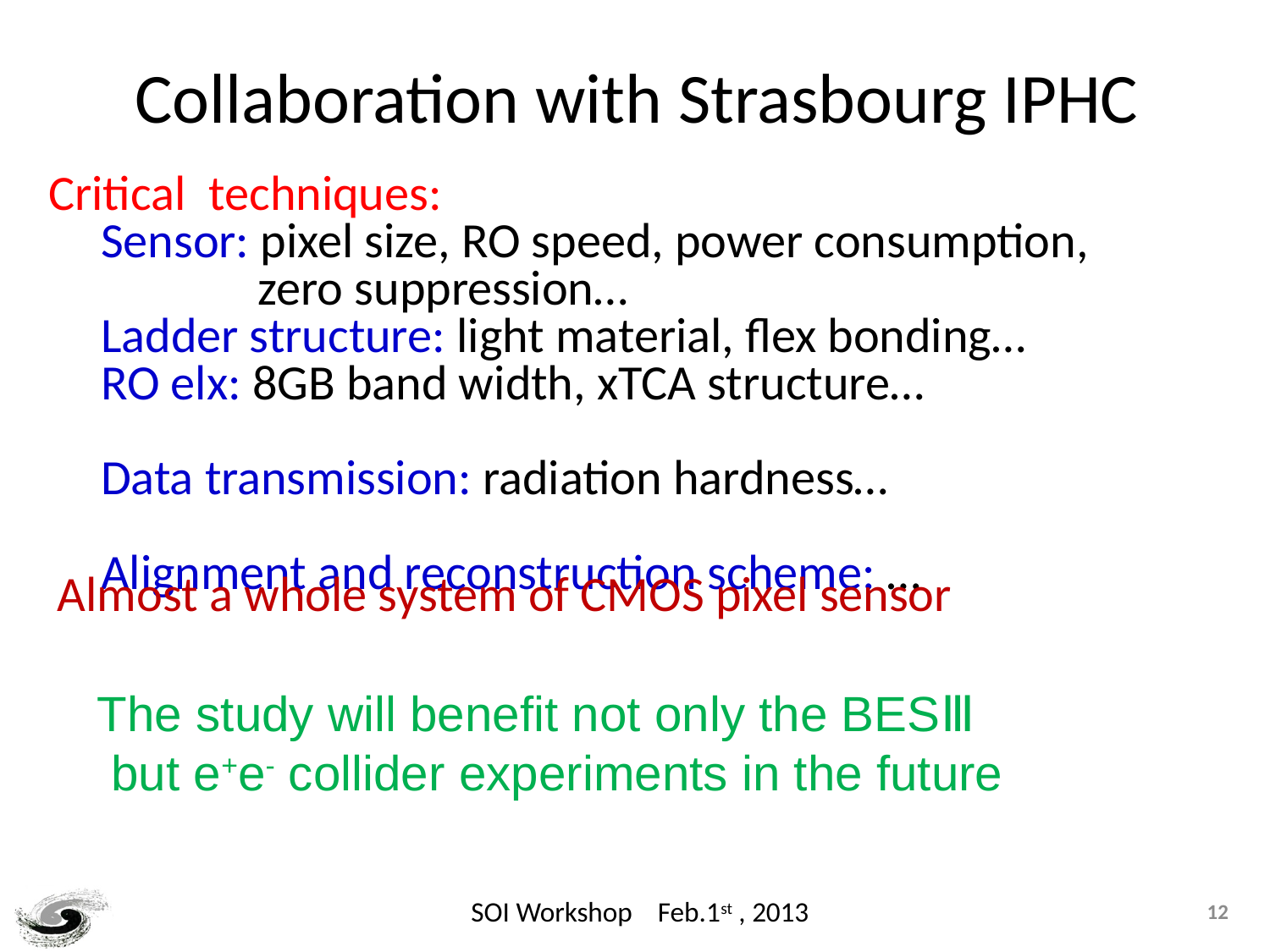

Collaboration with Strasbourg IPHC
 Critical  techniques:
Sensor: pixel size, RO speed, power consumption,
              zero suppression…
Ladder structure: light material, flex bonding…
RO elx: 8GB band width, xTCA structure…
Data transmission: radiation hardness…
Alignment and reconstruction scheme: …
Almost a whole system of CMOS pixel sensor
The study will benefit not only the BESⅢ
 but e+e- collider experiments in the future